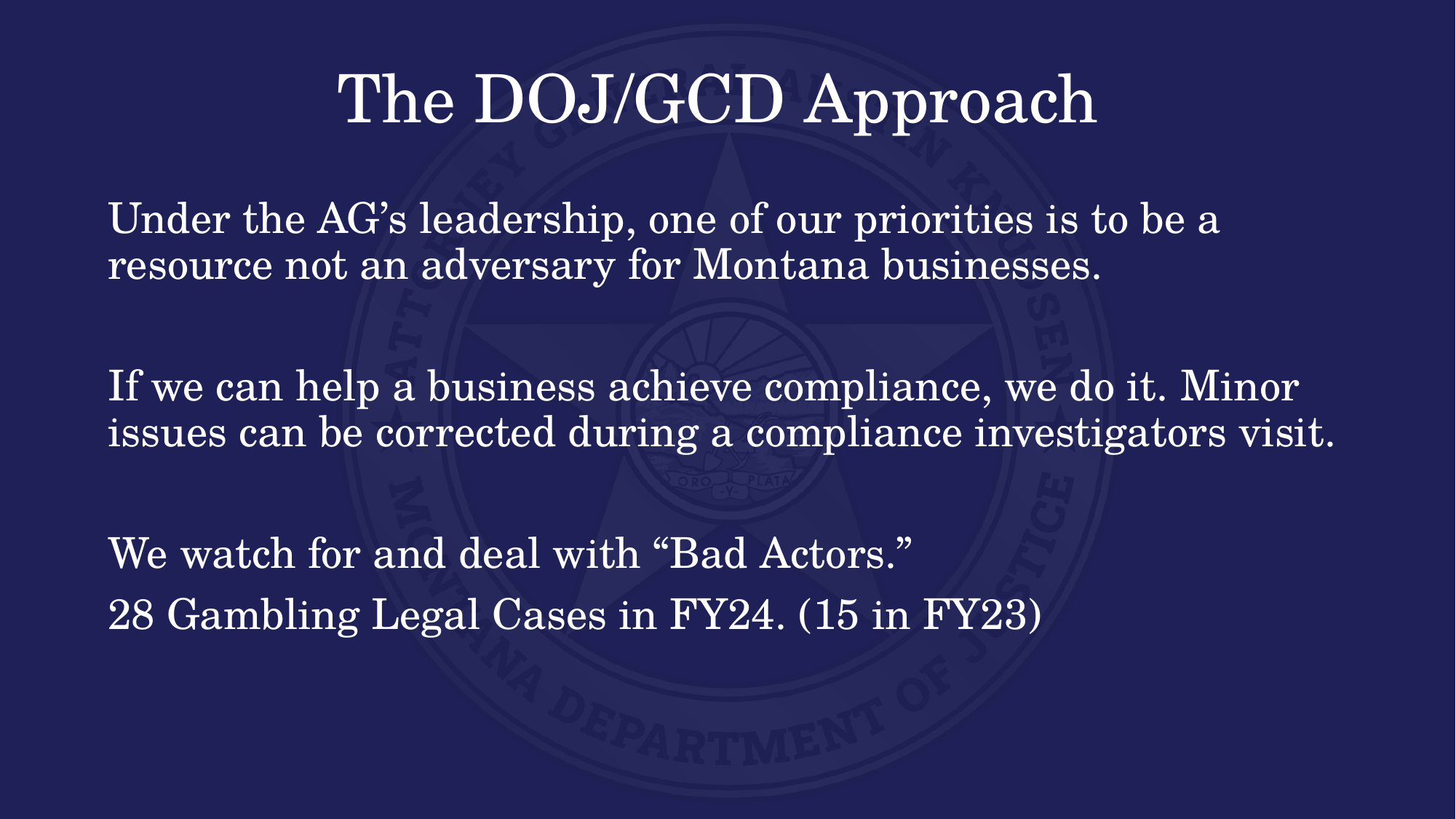

# The DOJ/GCD Approach
Under the AG’s leadership, one of our priorities is to be a resource not an adversary for Montana businesses.

If we can help a business achieve compliance, we do it. Minor issues can be corrected during a compliance investigators visit.

We watch for and deal with “Bad Actors.”
28 Gambling Legal Cases in FY24. (15 in FY23)